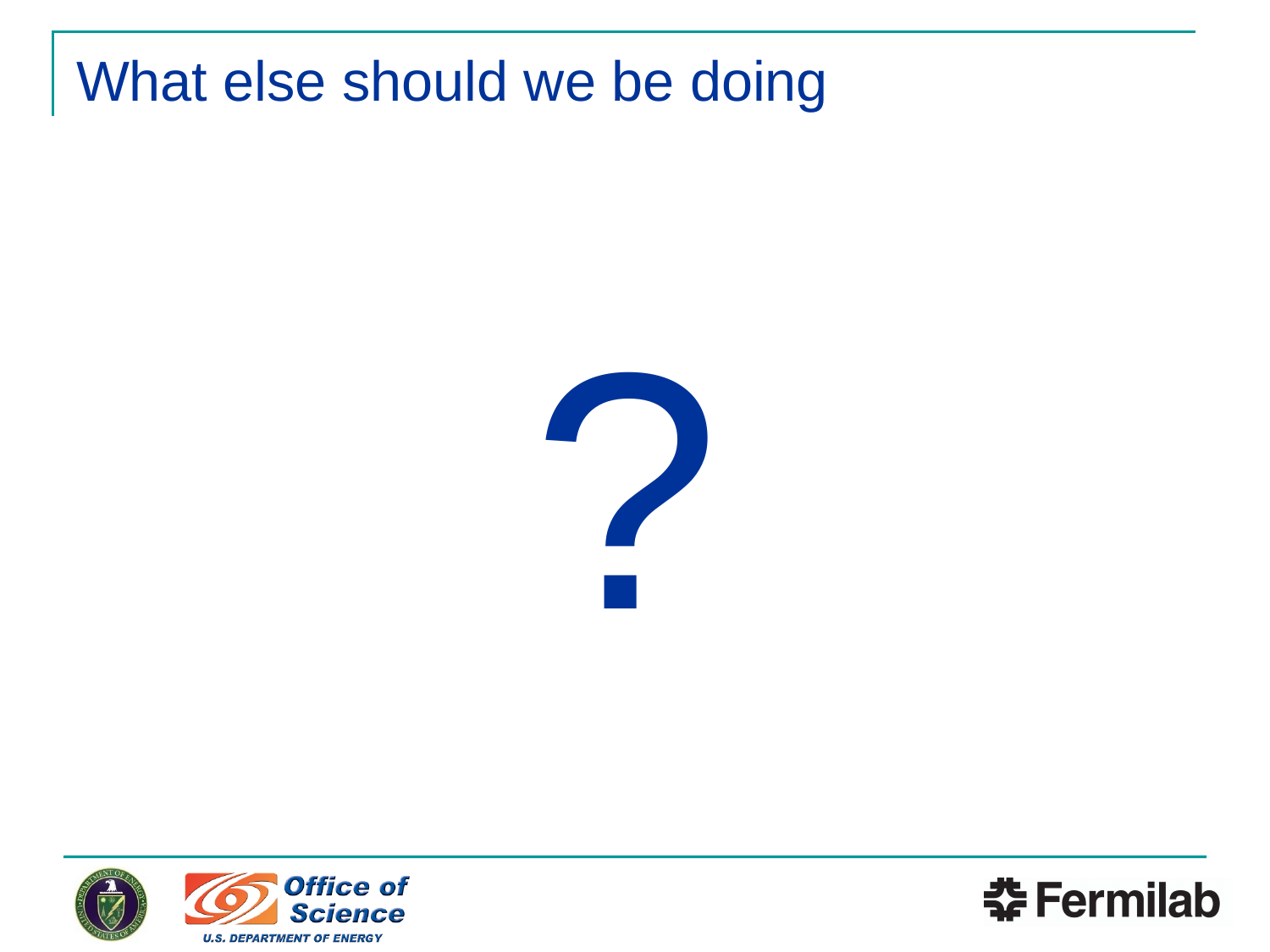

# What else should we be doing
?